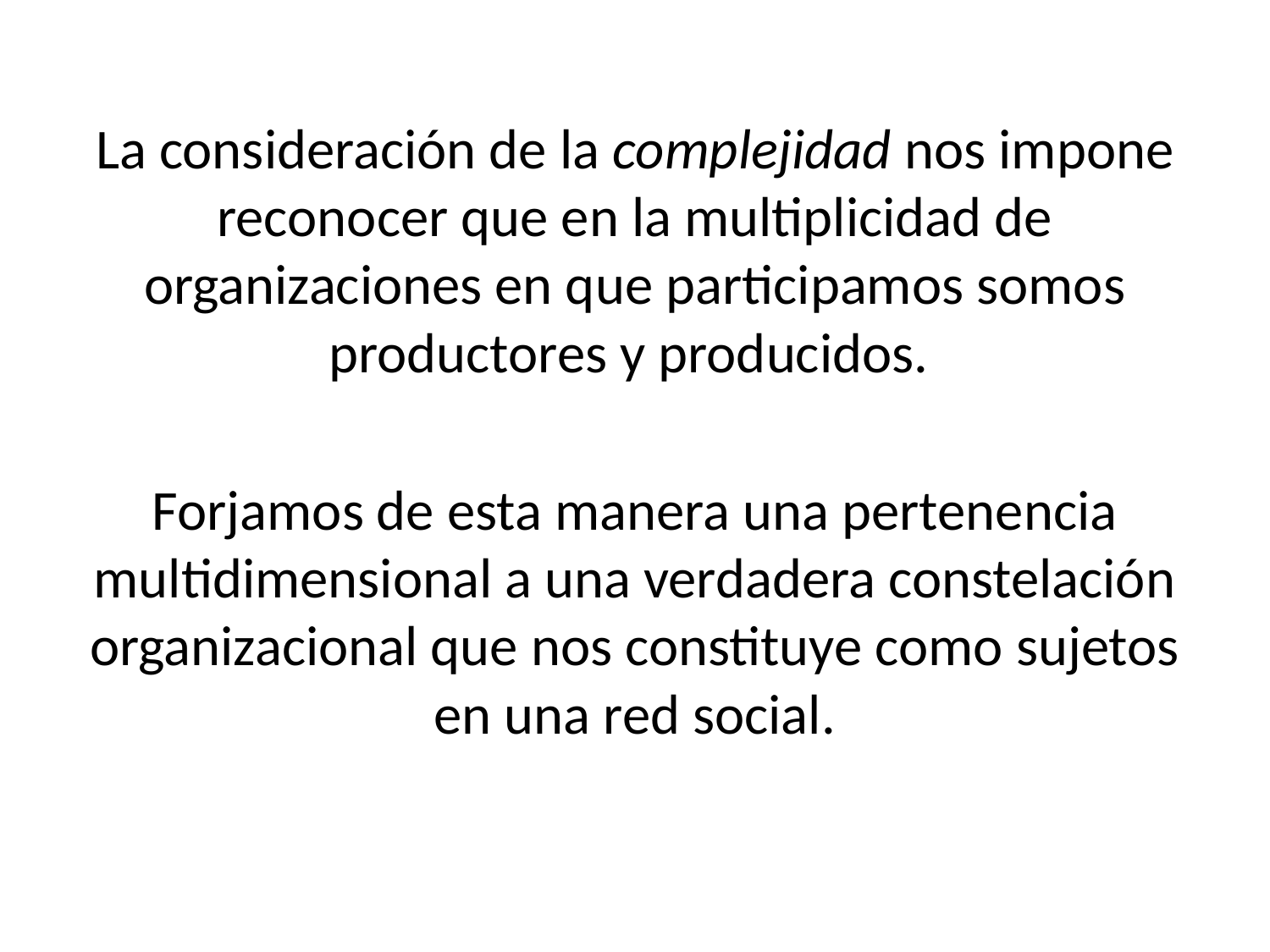

La consideración de la complejidad nos impone reconocer que en la multiplicidad de organizaciones en que participamos somos productores y producidos.

Forjamos de esta manera una pertenencia multidimensional a una verdadera constelación organizacional que nos constituye como sujetos en una red social.